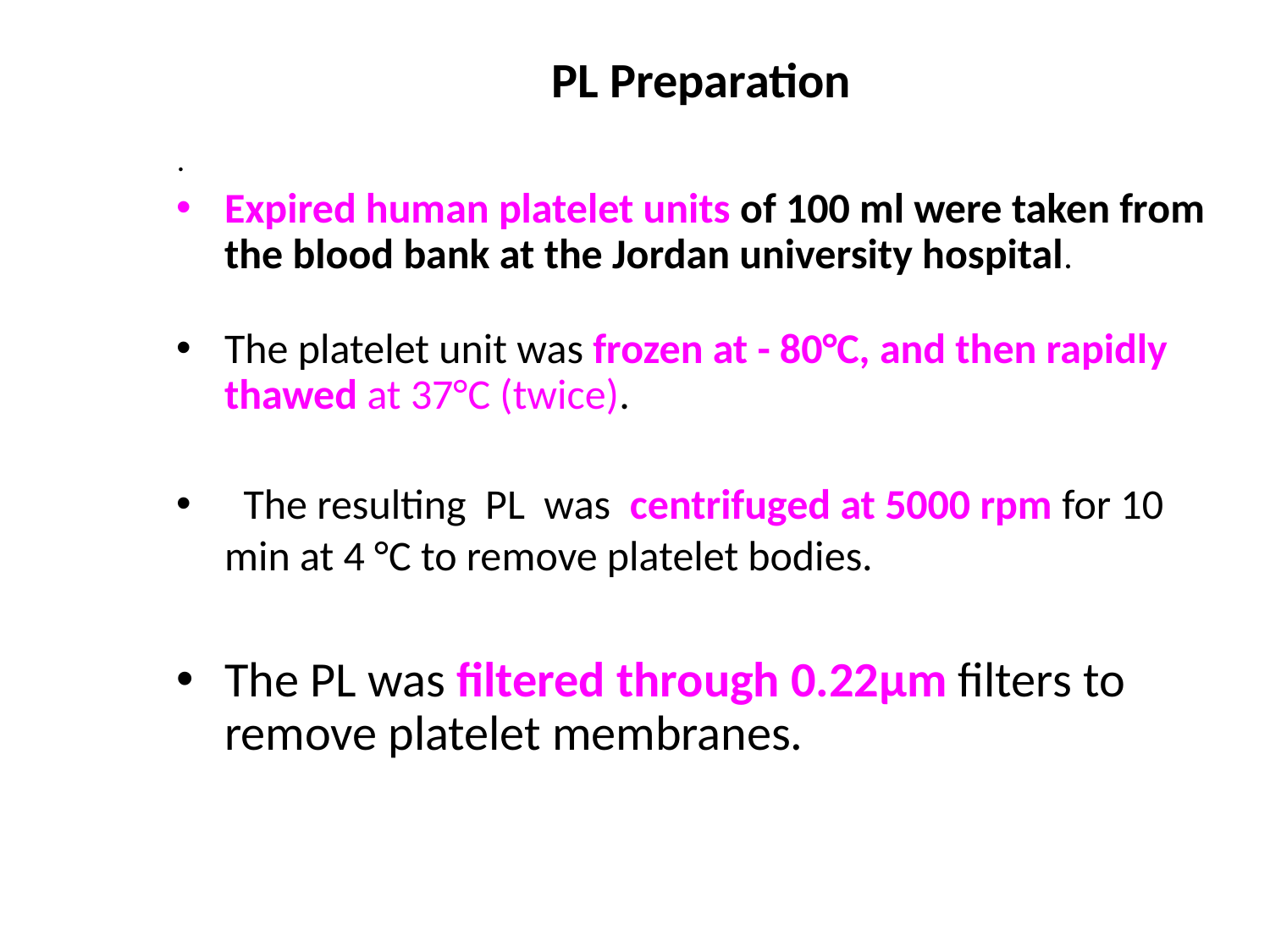

PL Preparation
.
Expired human platelet units of 100 ml were taken from the blood bank at the Jordan university hospital.

The platelet unit was frozen at - 80°C, and then rapidly thawed at 37°C (twice).

  The resulting  PL  was  centrifuged at 5000 rpm for 10 min at 4 °C to remove platelet bodies.

The PL was filtered through 0.22μm filters to remove platelet membranes.